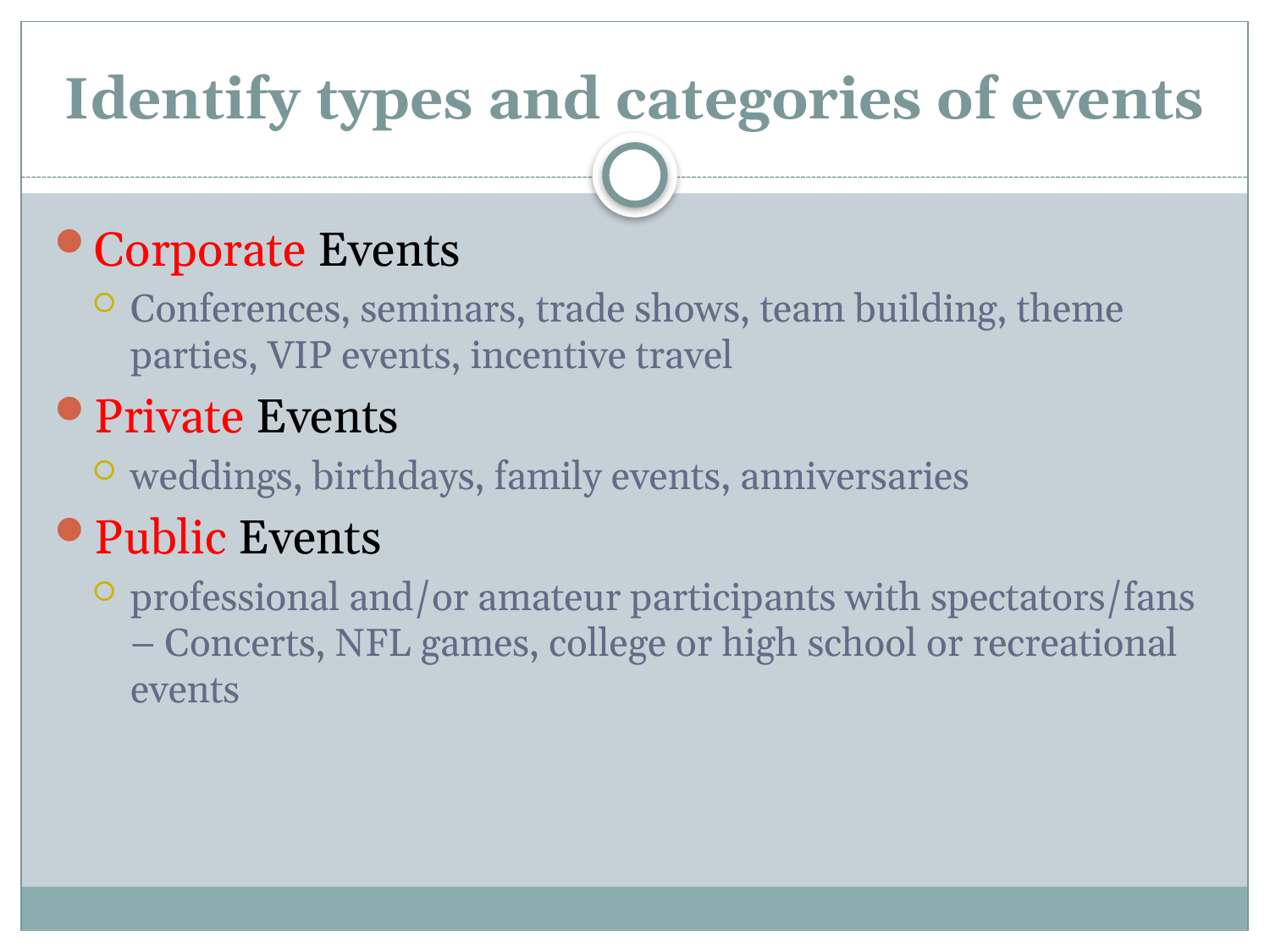

# Identify types and categories of events
Corporate Events
Conferences, seminars, trade shows, team building, theme parties, VIP events, incentive travel
Private Events
weddings, birthdays, family events, anniversaries
Public Events
professional and/or amateur participants with spectators/fans – Concerts, NFL games, college or high school or recreational events